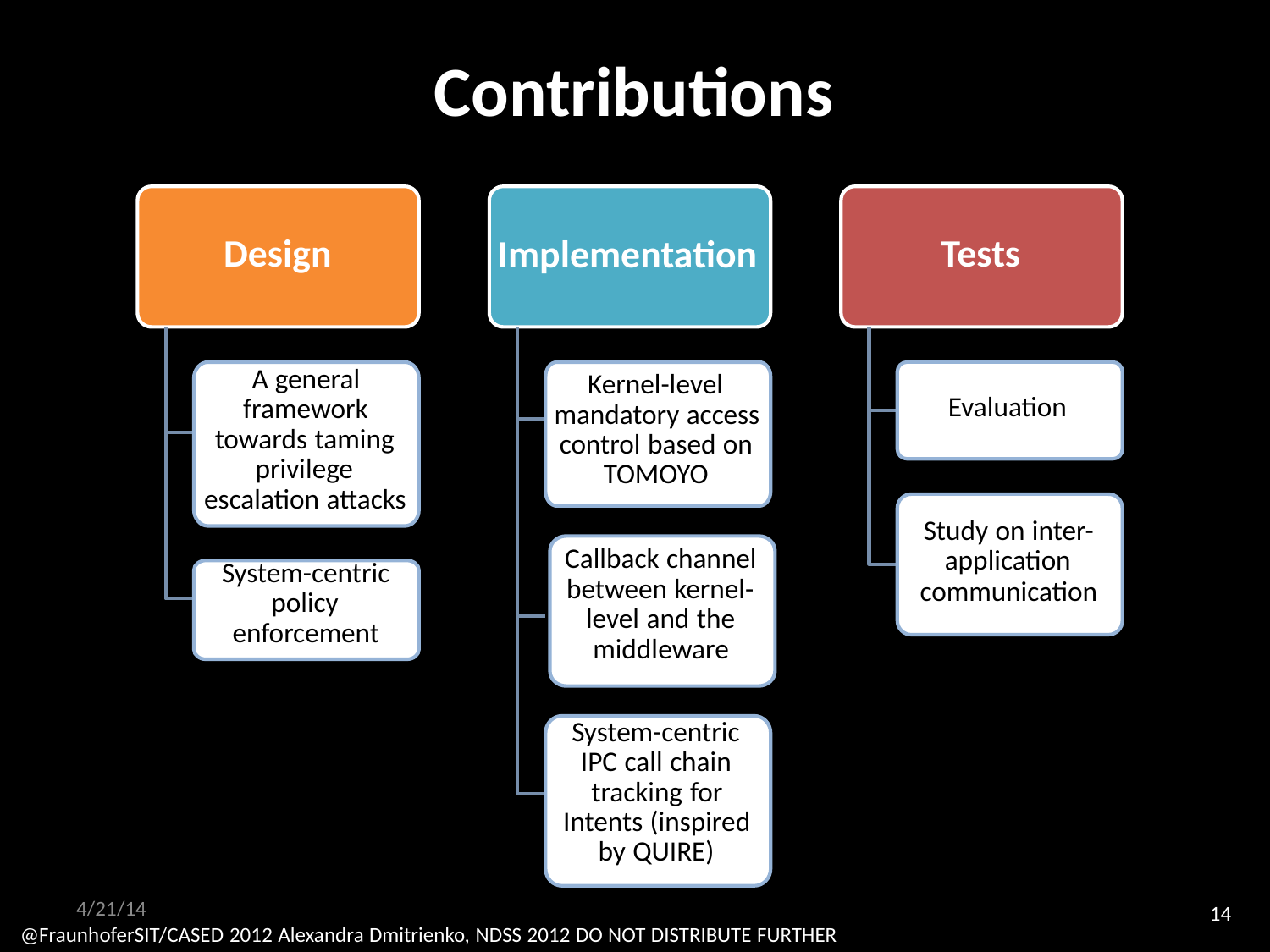

Contributions

			Design

						A general
					framework
	towards taming
							privilege
escalation attacks

		System-centric
								policy
				enforcement
Implementation

									Kernel-level
	mandatory access
		control based on
													TOMOYO

				Callback channel
					between kernel-
								level and the
											middleware

						System-centric
							IPC call chain
										tracking for
			Intents (inspired
												by QUIRE)
		Tests

				Evaluation

	Study on inter-
			application
communication

4/21/14
Cellular Networks and Mobile Computing (COMS 6998-7)
65
14
@FraunhoferSIT/CASED 2012 Alexandra Dmitrienko, NDSS 2012 DO NOT DISTRIBUTE FURTHER